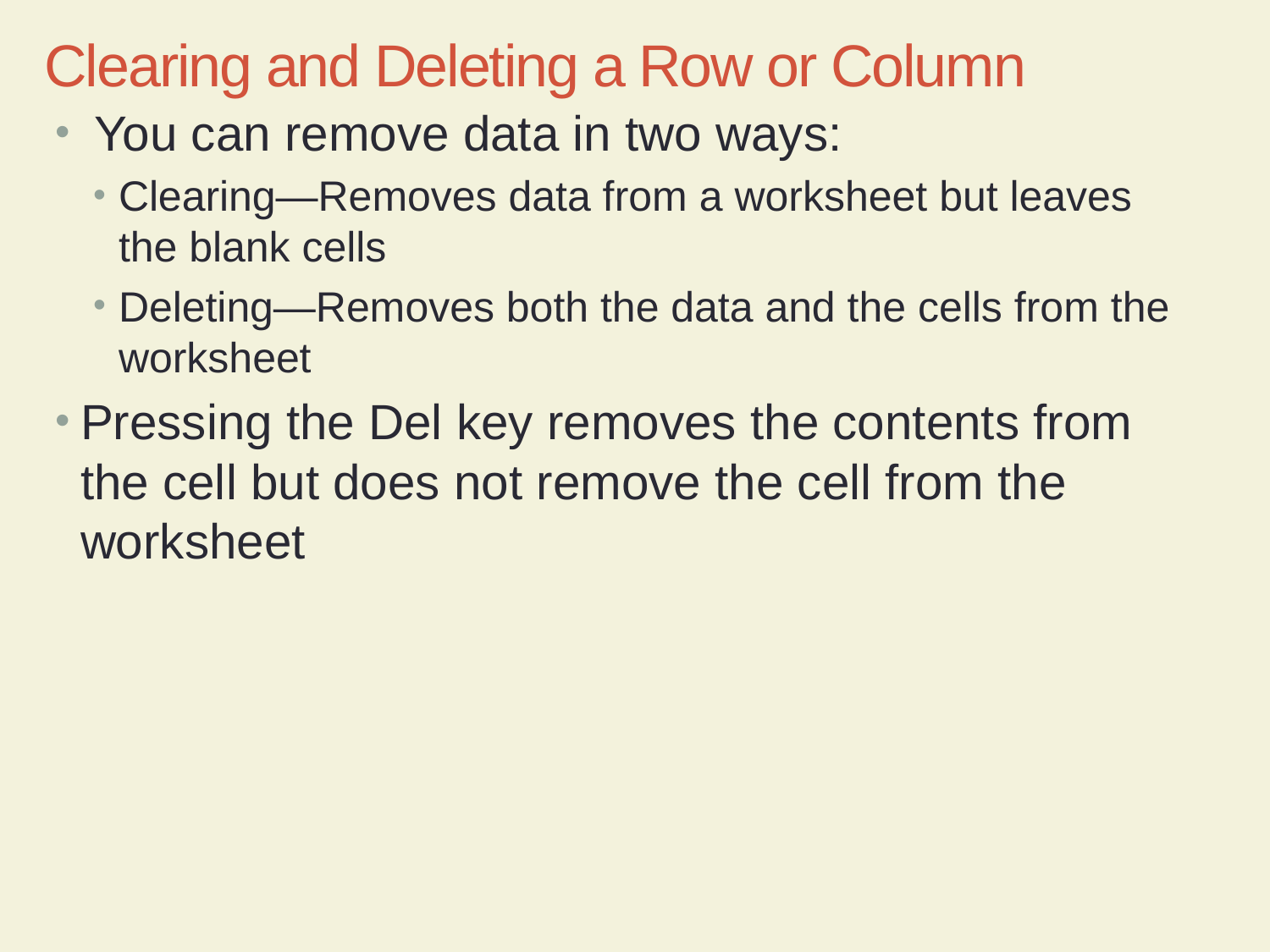

Clearing and Deleting a Row or Column
 You can remove data in two ways:
Clearing—Removes data from a worksheet but leaves the blank cells
Deleting—Removes both the data and the cells from the worksheet
Pressing the Del key removes the contents from the cell but does not remove the cell from the worksheet